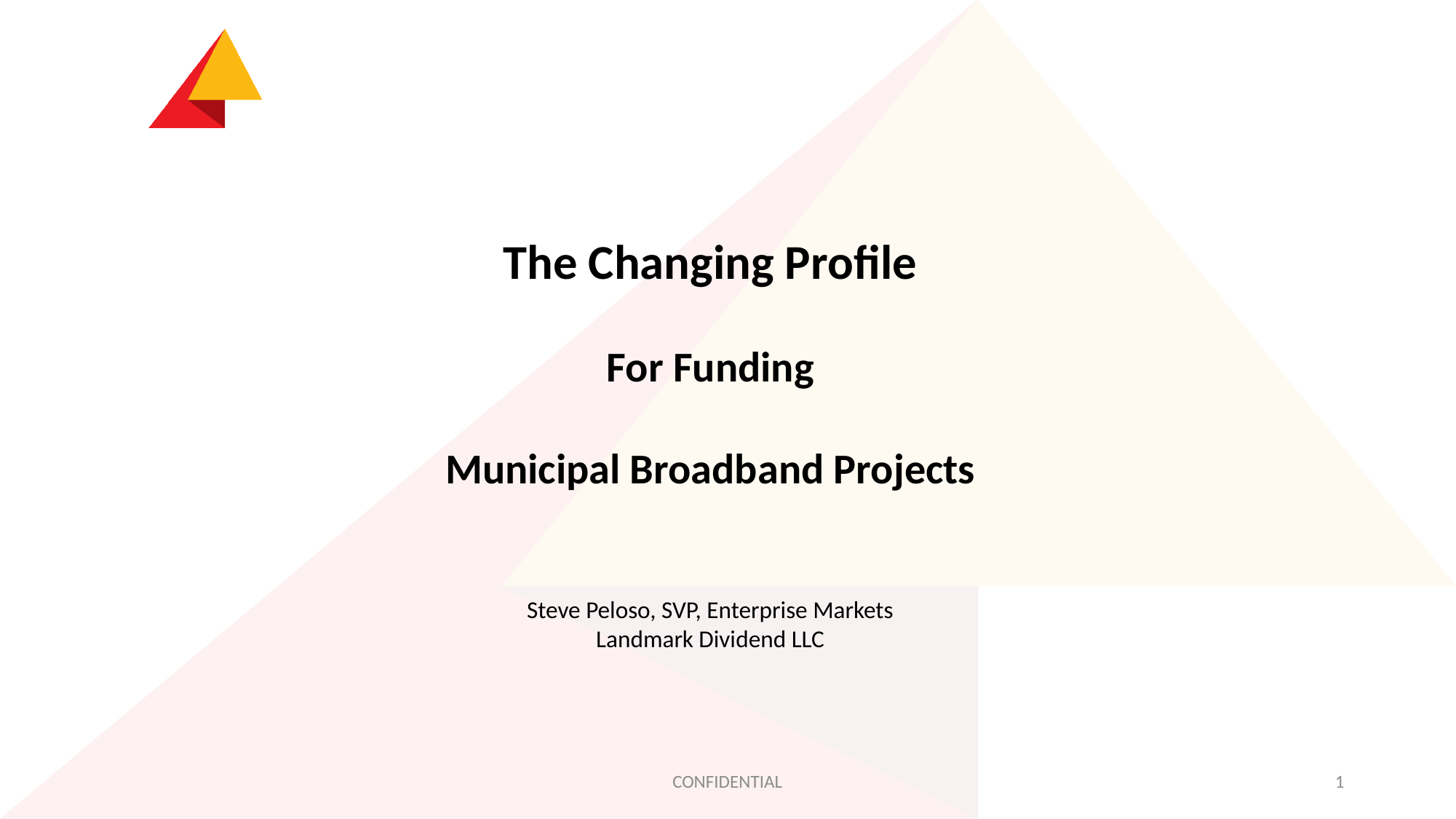

The Changing Profile

For Funding

Municipal Broadband Projects

Steve Peloso, SVP, Enterprise Markets
Landmark Dividend LLC

CONFIDENTIAL
1